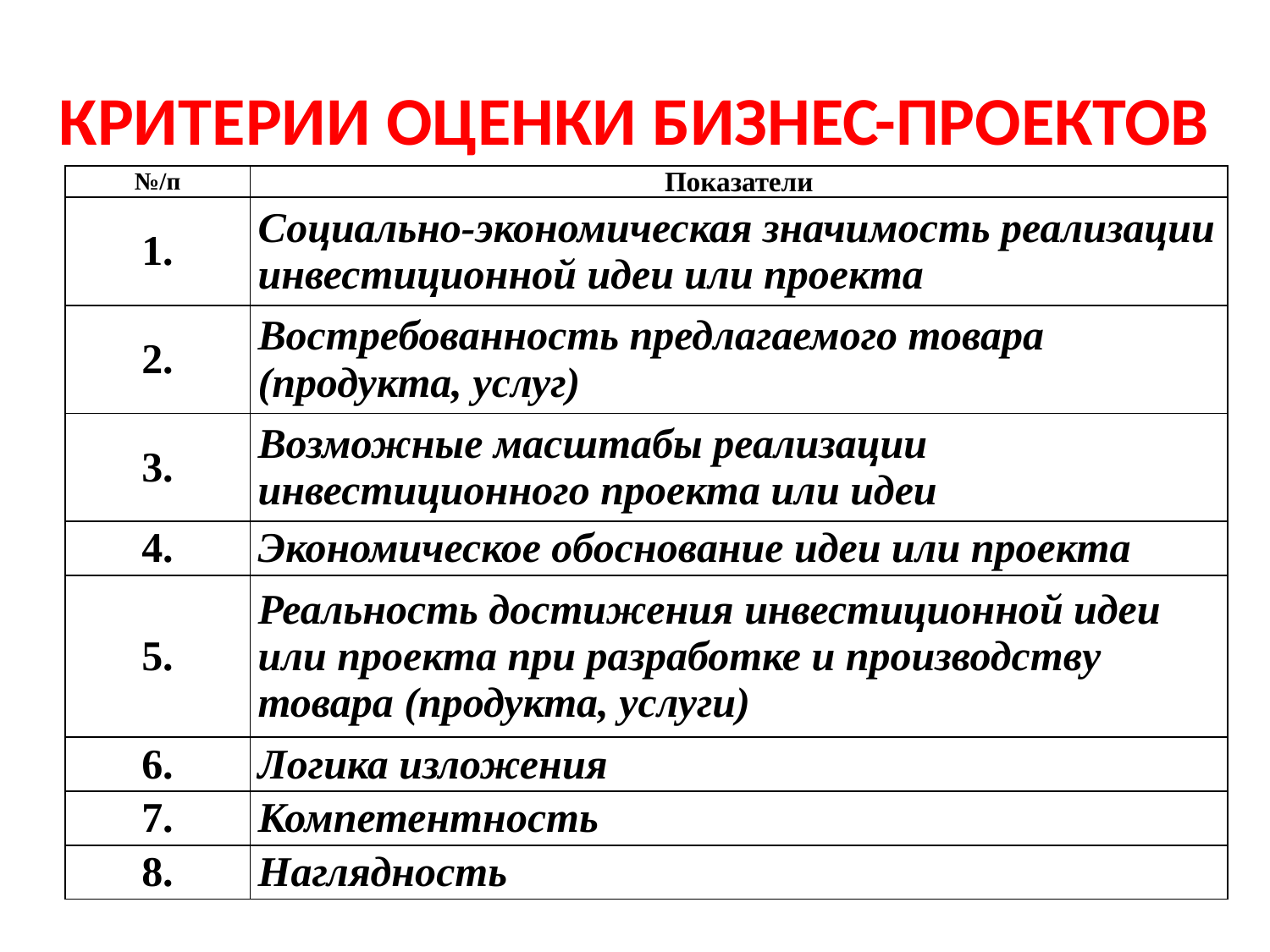

# КРИТЕРИИ ОЦЕНКИ БИЗНЕС-ПРОЕКТОВ
| №/п | Показатели |
| --- | --- |
| 1. | Социально-экономическая значимость реализации инвестиционной идеи или проекта |
| 2. | Востребованность предлагаемого товара (продукта, услуг) |
| 3. | Возможные масштабы реализации инвестиционного проекта или идеи |
| 4. | Экономическое обоснование идеи или проекта |
| 5. | Реальность достижения инвестиционной идеи или проекта при разработке и производству товара (продукта, услуги) |
| 6. | Логика изложения |
| 7. | Компетентность |
| 8. | Наглядность |